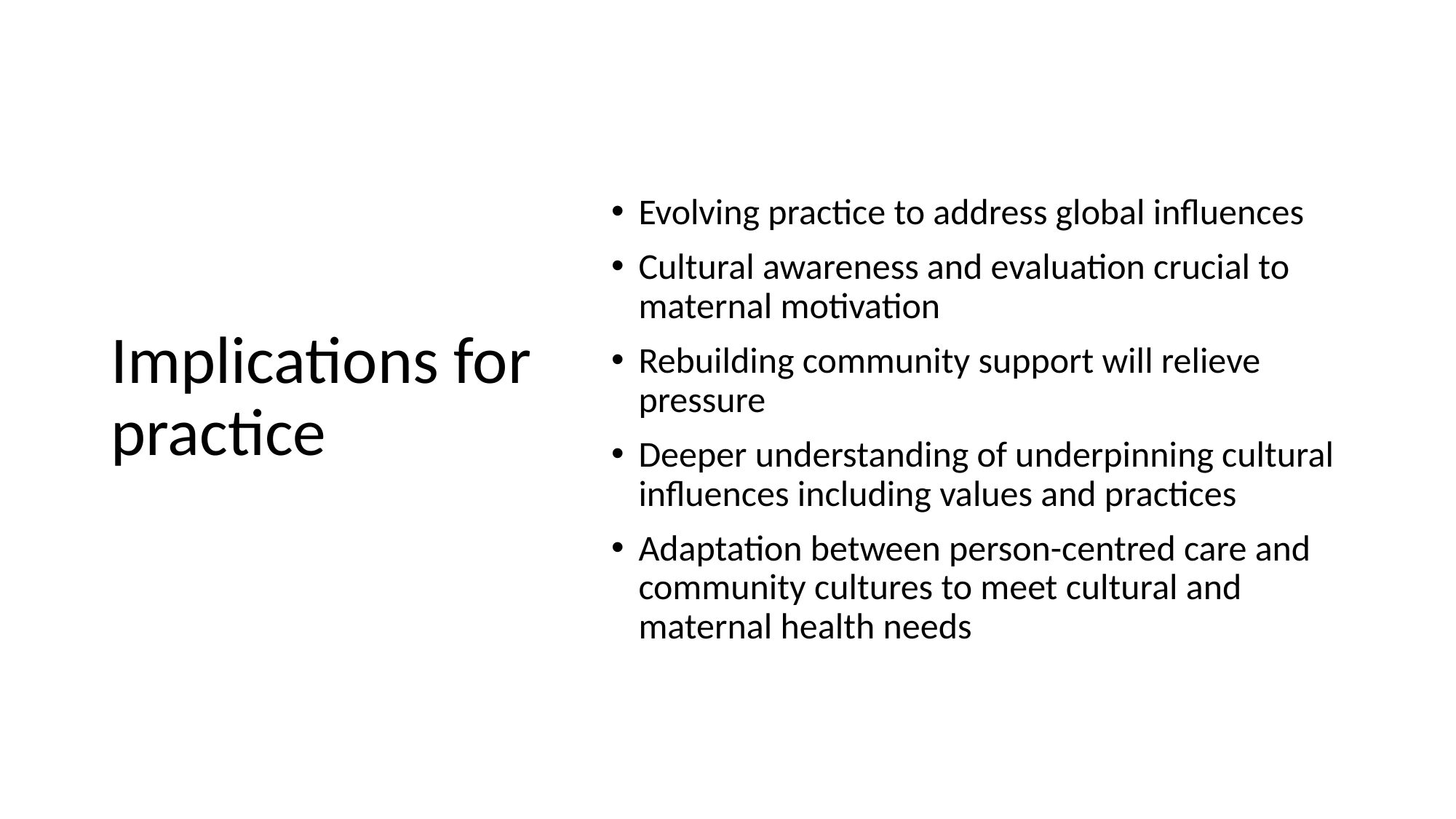

# Implications for practice

Evolving practice to address global influences
Cultural awareness and evaluation crucial to maternal motivation
Rebuilding community support will relieve pressure
Deeper understanding of underpinning cultural influences including values and practices
Adaptation between person-centred care and community cultures to meet cultural and maternal health needs